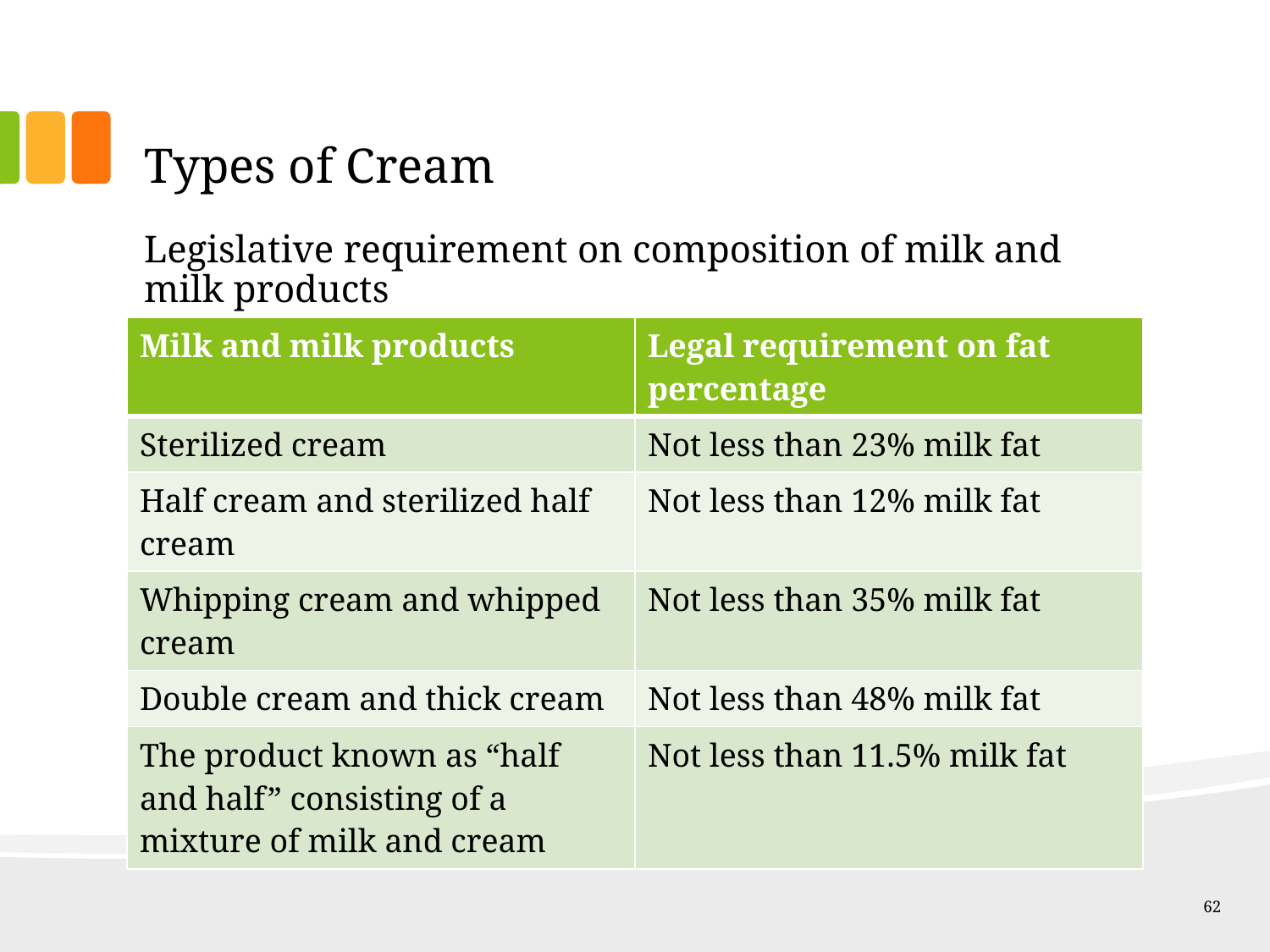

# Types of Cream
Legislative requirement on composition of milk and milk products
| Milk and milk products | Legal requirement on fat percentage |
| --- | --- |
| Sterilized cream | Not less than 23% milk fat |
| Half cream and sterilized half cream | Not less than 12% milk fat |
| Whipping cream and whipped cream | Not less than 35% milk fat |
| Double cream and thick cream | Not less than 48% milk fat |
| The product known as “half and half” consisting of a mixture of milk and cream | Not less than 11.5% milk fat |
62